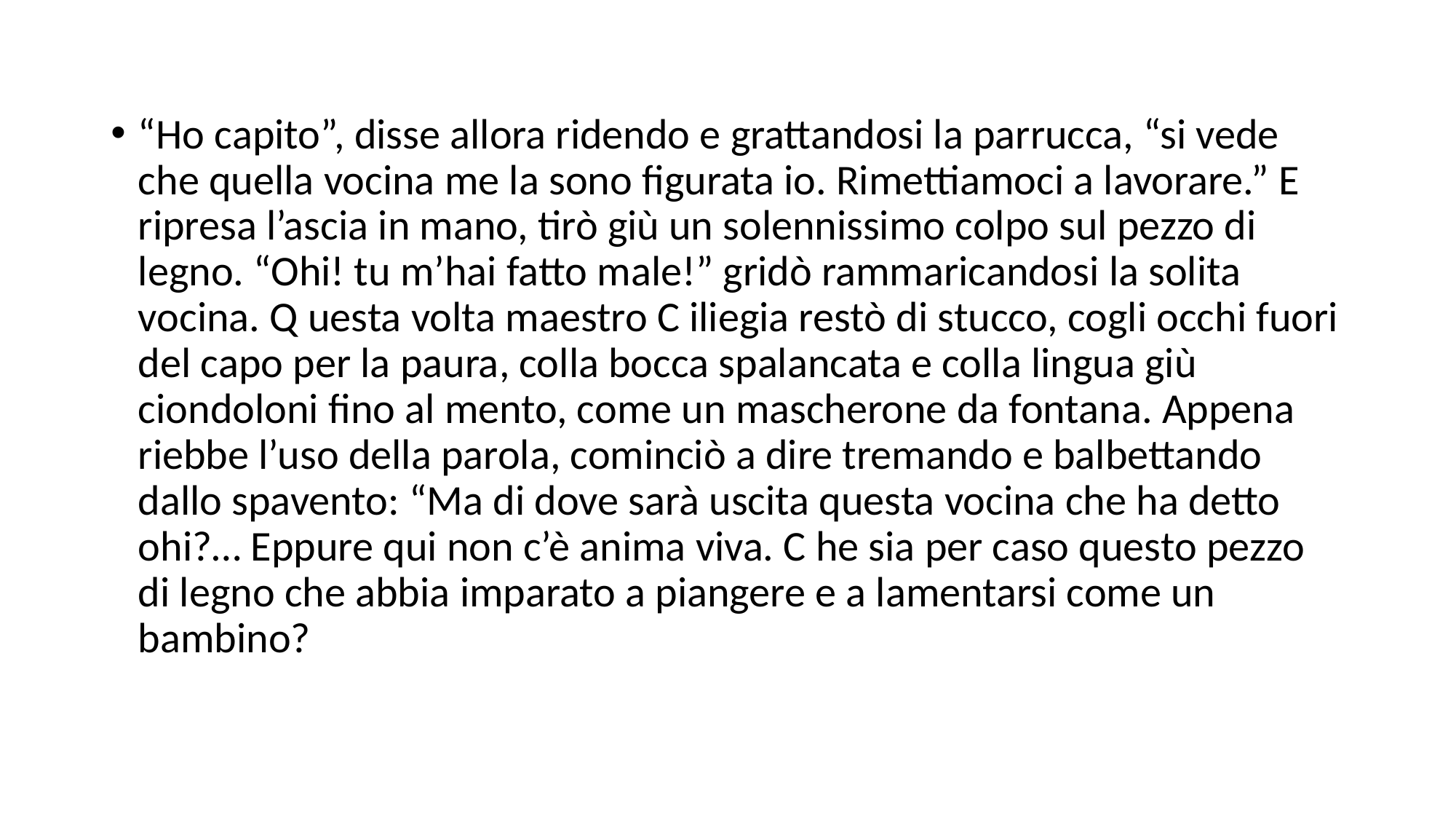

#
“Ho capito”, disse allora ridendo e grattandosi la parrucca, “si vede che quella vocina me la sono figurata io. Rimettiamoci a lavorare.” E ripresa l’ascia in mano, tirò giù un solennissimo colpo sul pezzo di legno. “Ohi! tu m’hai fatto male!” gridò rammaricandosi la solita vocina. Q uesta volta maestro C iliegia restò di stucco, cogli occhi fuori del capo per la paura, colla bocca spalancata e colla lingua giù ciondoloni fino al mento, come un mascherone da fontana. Appena riebbe l’uso della parola, cominciò a dire tremando e balbettando dallo spavento: “Ma di dove sarà uscita questa vocina che ha detto ohi?… Eppure qui non c’è anima viva. C he sia per caso questo pezzo di legno che abbia imparato a piangere e a lamentarsi come un bambino?